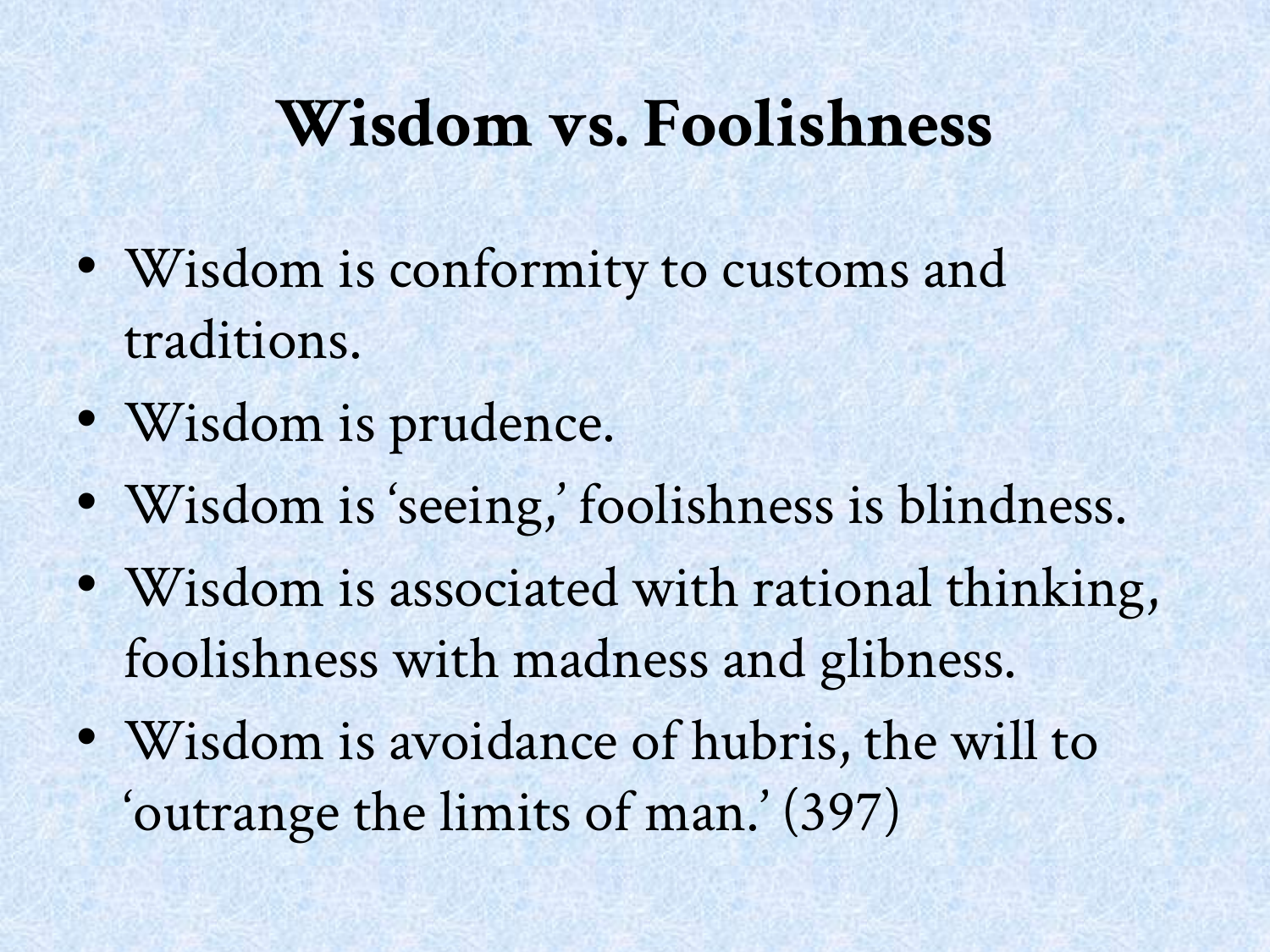

# Wisdom vs. Foolishness
Wisdom is conformity to customs and traditions.
Wisdom is prudence.
Wisdom is ‘seeing,’ foolishness is blindness.
Wisdom is associated with rational thinking, foolishness with madness and glibness.
Wisdom is avoidance of hubris, the will to ‘outrange the limits of man.’ (397)